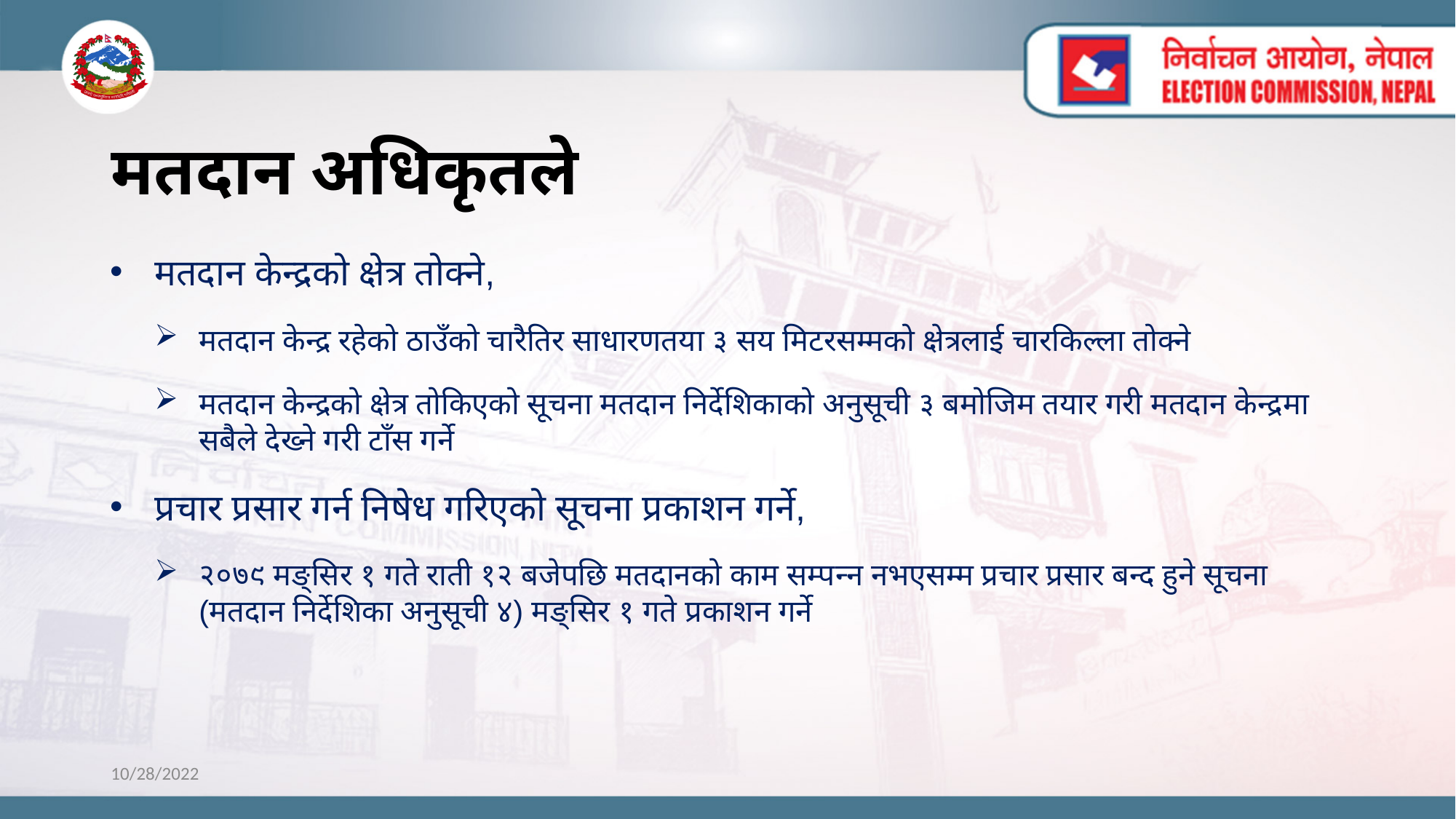

# मतदान अधिकृतले
मतदान केन्द्रको क्षेत्र तोक्ने,
मतदान केन्द्र रहेको ठाउँको चारैतिर साधारणतया ३ सय मिटरसम्मको क्षेत्रलाई चारकिल्ला तोक्ने
मतदान केन्द्रको क्षेत्र तोकिएको सूचना मतदान निर्देशिकाको अनुसूची ३ बमोजिम तयार गरी मतदान केन्द्रमा सबैले देख्ने गरी टाँस गर्ने
प्रचार प्रसार गर्न निषेध गरिएको सूचना प्रकाशन गर्ने,
२०७९ मङ्सिर १ गते राती १२ बजेपछि मतदानको काम सम्पन्न नभएसम्म प्रचार प्रसार बन्द हुने सूचना (मतदान निर्देशिका अनुसूची ४) मङ्सिर १ गते प्रकाशन गर्ने

10/28/2022